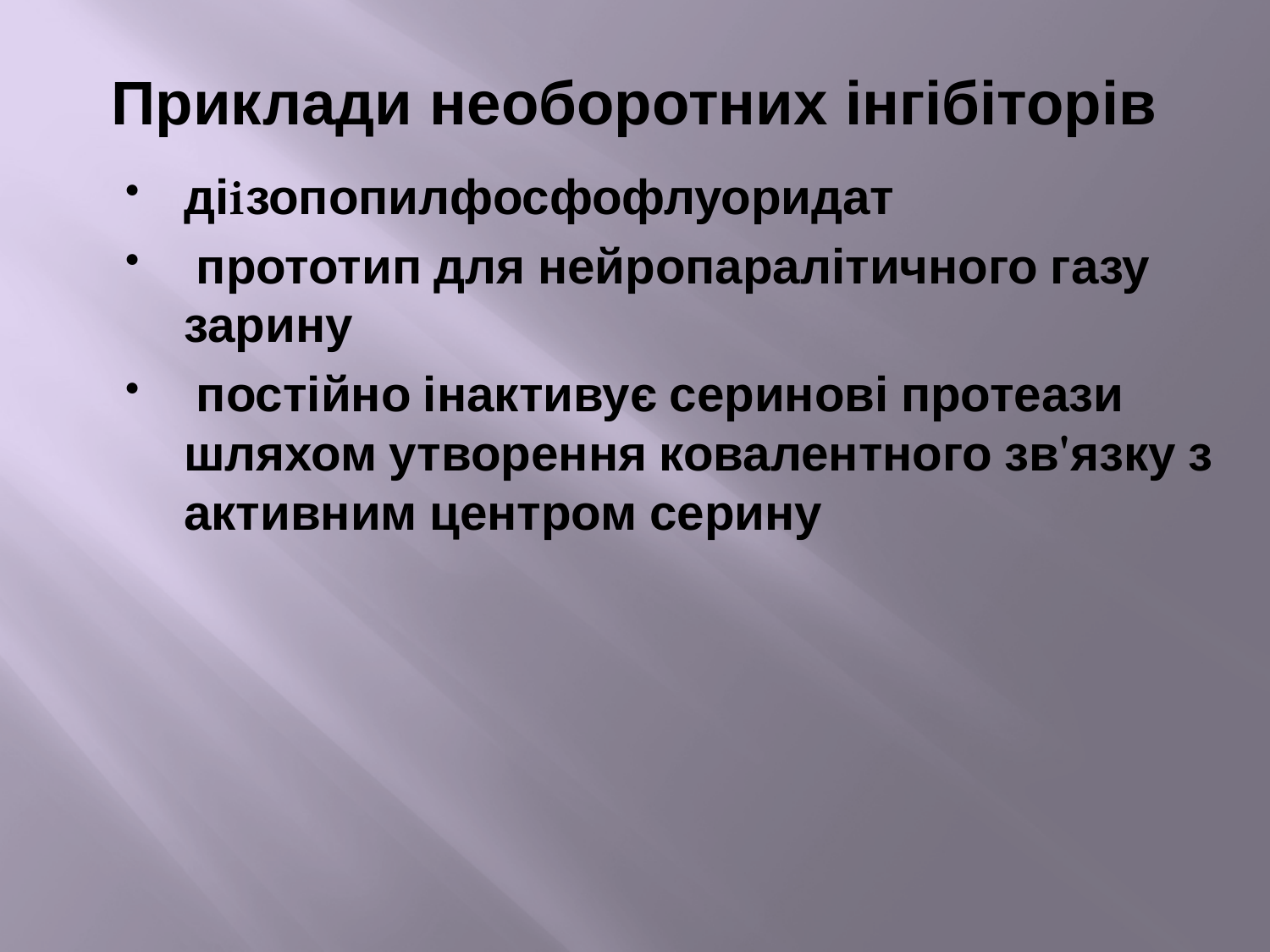

# Приклади необоротних інгібіторів
діiзопопилфосфофлуоридат
 прототип для нейропаралітичного газу зарину
 постійно інактивує серинові протеази шляхом утворення ковалентного зв'язку з активним центром серину